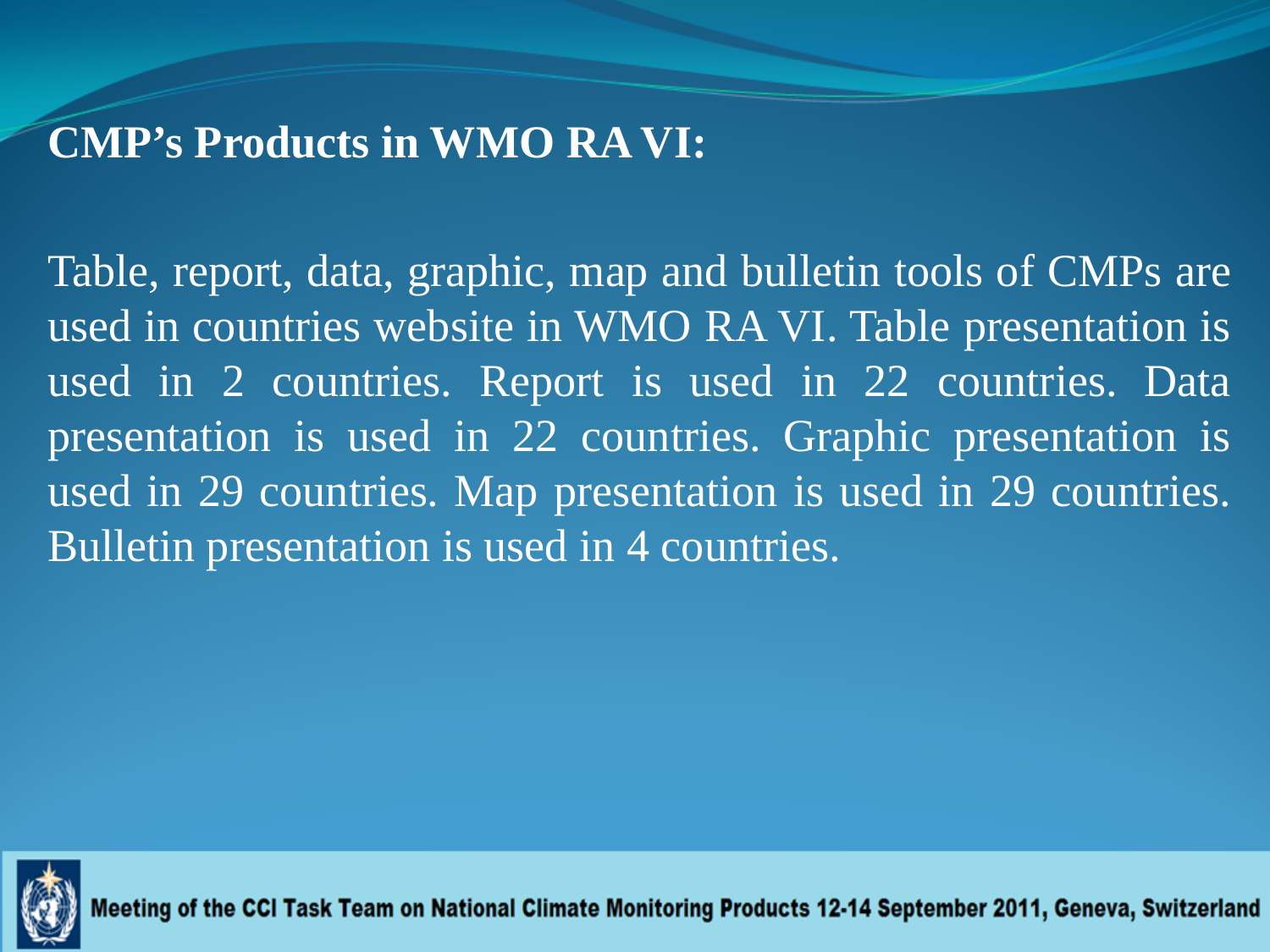

CMP’s Products in WMO RA VI:

Table, report, data, graphic, map and bulletin tools of CMPs are used in countries website in WMO RA VI. Table presentation is used in 2 countries. Report is used in 22 countries. Data presentation is used in 22 countries. Graphic presentation is used in 29 countries. Map presentation is used in 29 countries. Bulletin presentation is used in 4 countries.